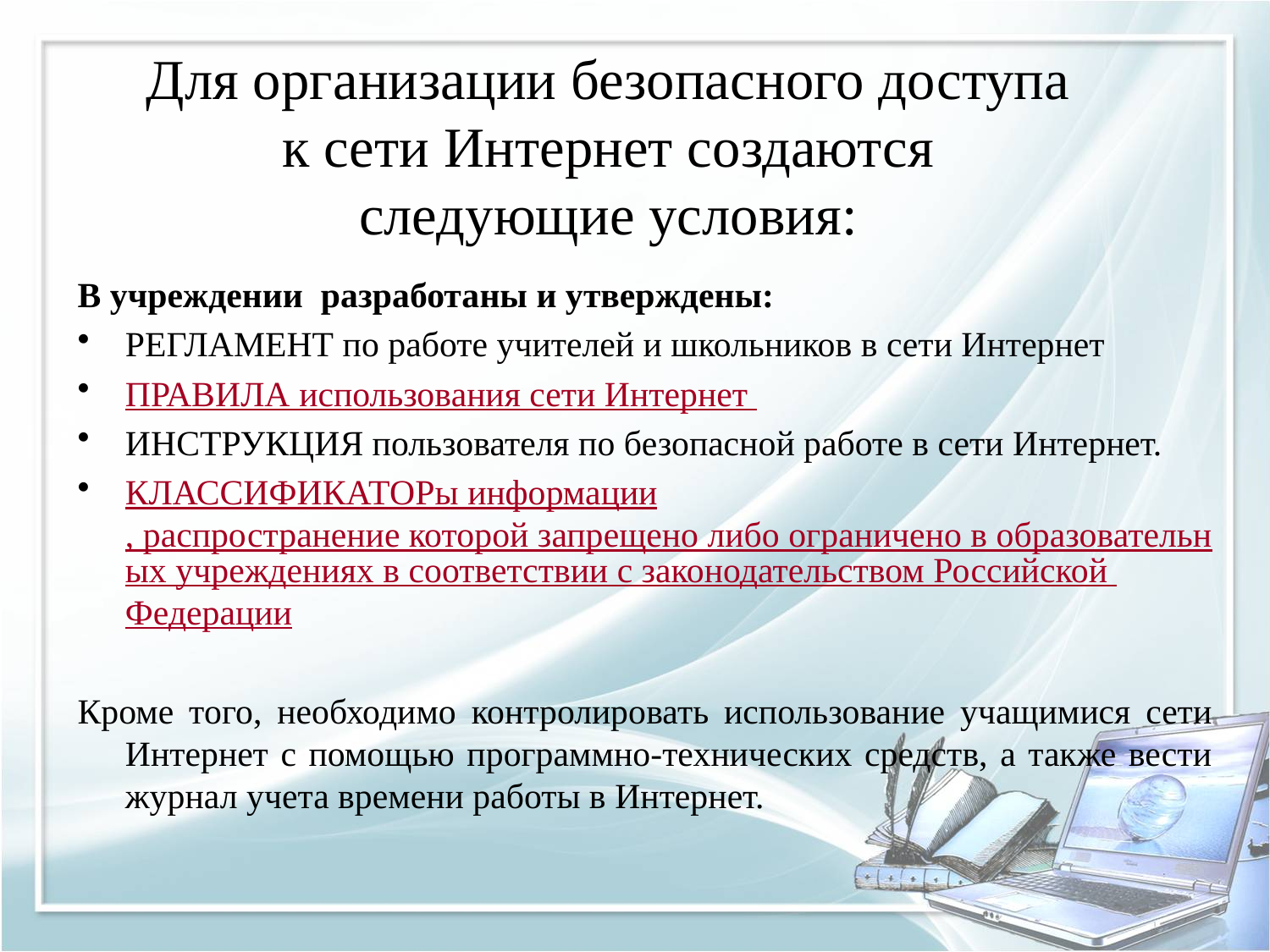

# Для организации безопасного доступа к сети Интернет создаются следующие условия:
В учреждении  разработаны и утверждены:
РЕГЛАМЕНТ по работе учителей и школьников в сети Интернет
ПРАВИЛА использования сети Интернет
ИНСТРУКЦИЯ пользователя по безопасной работе в сети Интернет.
КЛАССИФИКАТОРы информации, распространение которой запрещено либо ограничено в образовательных учреждениях в соответствии с законодательством Российской Федерации

Кроме того, необходимо контролировать использование учащимися сети Интернет с помощью программно-технических средств, а также вести журнал учета времени работы в Интернет.